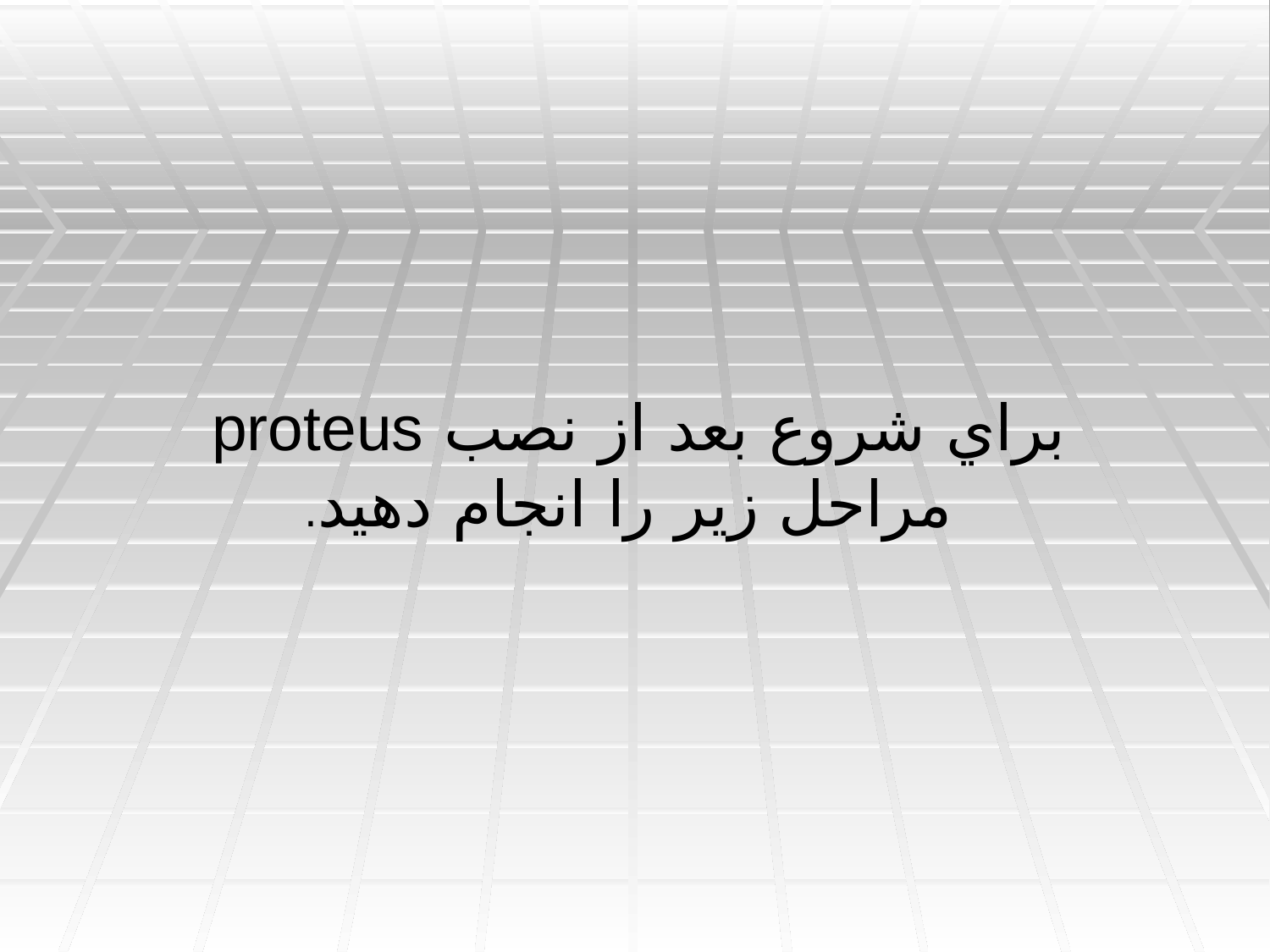

براي شروع بعد از نصب proteus  مراحل زیر را انجام دهید.